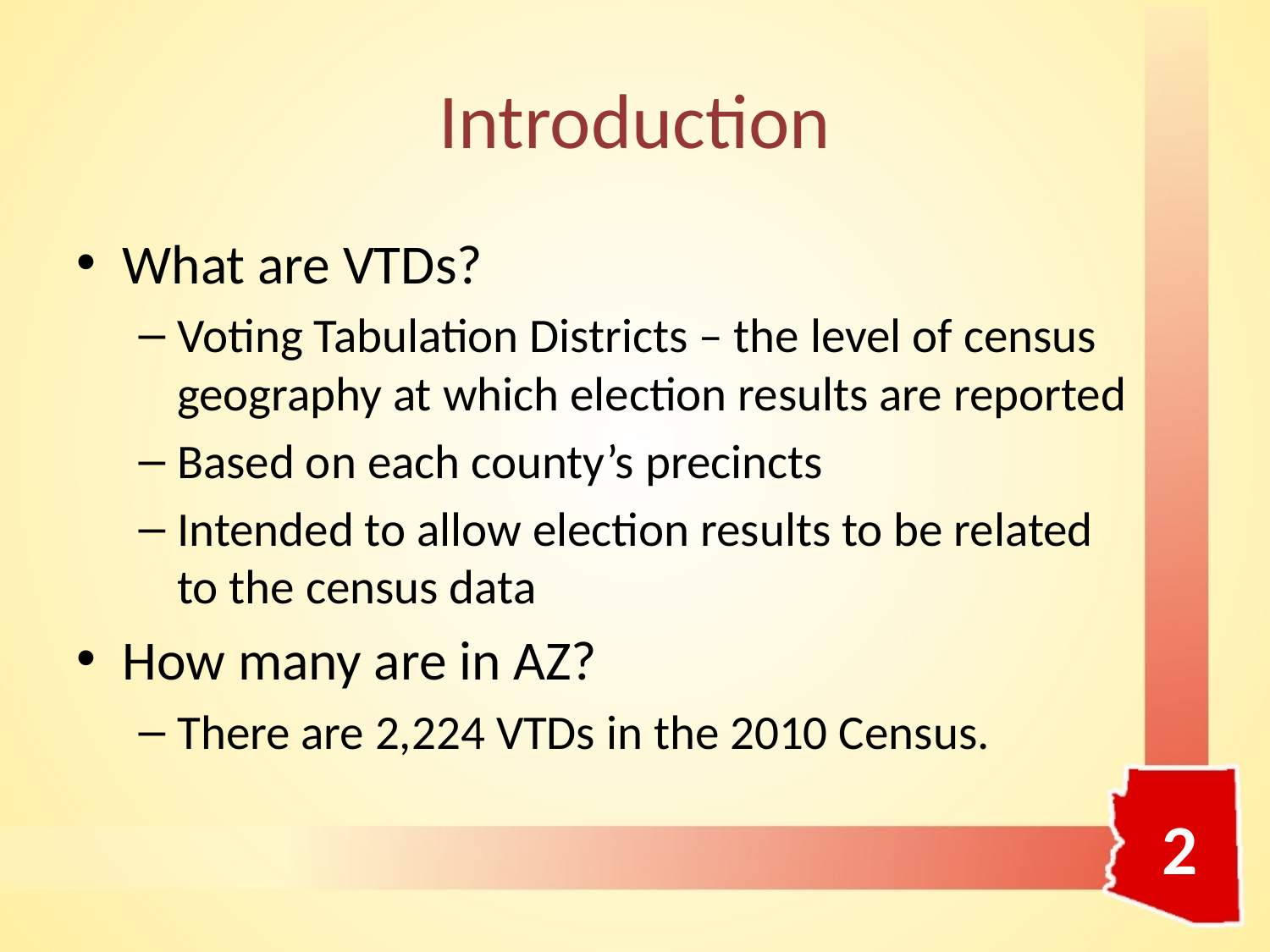

# Introduction
What are VTDs?
Voting Tabulation Districts – the level of census geography at which election results are reported
Based on each county’s precincts
Intended to allow election results to be related to the census data
How many are in AZ?
There are 2,224 VTDs in the 2010 Census.
2